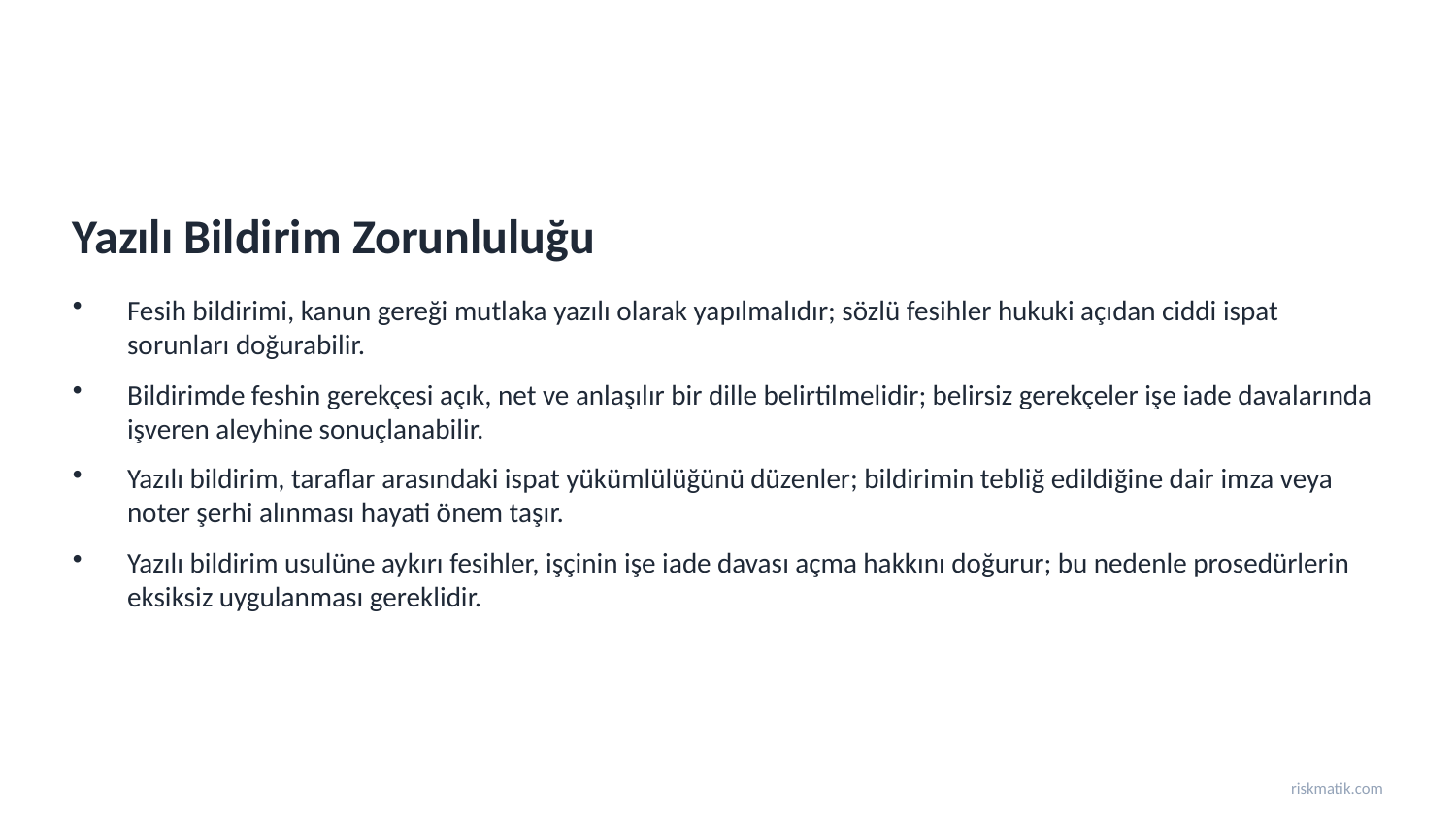

Yazılı Bildirim Zorunluluğu
Fesih bildirimi, kanun gereği mutlaka yazılı olarak yapılmalıdır; sözlü fesihler hukuki açıdan ciddi ispat sorunları doğurabilir.
Bildirimde feshin gerekçesi açık, net ve anlaşılır bir dille belirtilmelidir; belirsiz gerekçeler işe iade davalarında işveren aleyhine sonuçlanabilir.
Yazılı bildirim, taraflar arasındaki ispat yükümlülüğünü düzenler; bildirimin tebliğ edildiğine dair imza veya noter şerhi alınması hayati önem taşır.
Yazılı bildirim usulüne aykırı fesihler, işçinin işe iade davası açma hakkını doğurur; bu nedenle prosedürlerin eksiksiz uygulanması gereklidir.
riskmatik.com